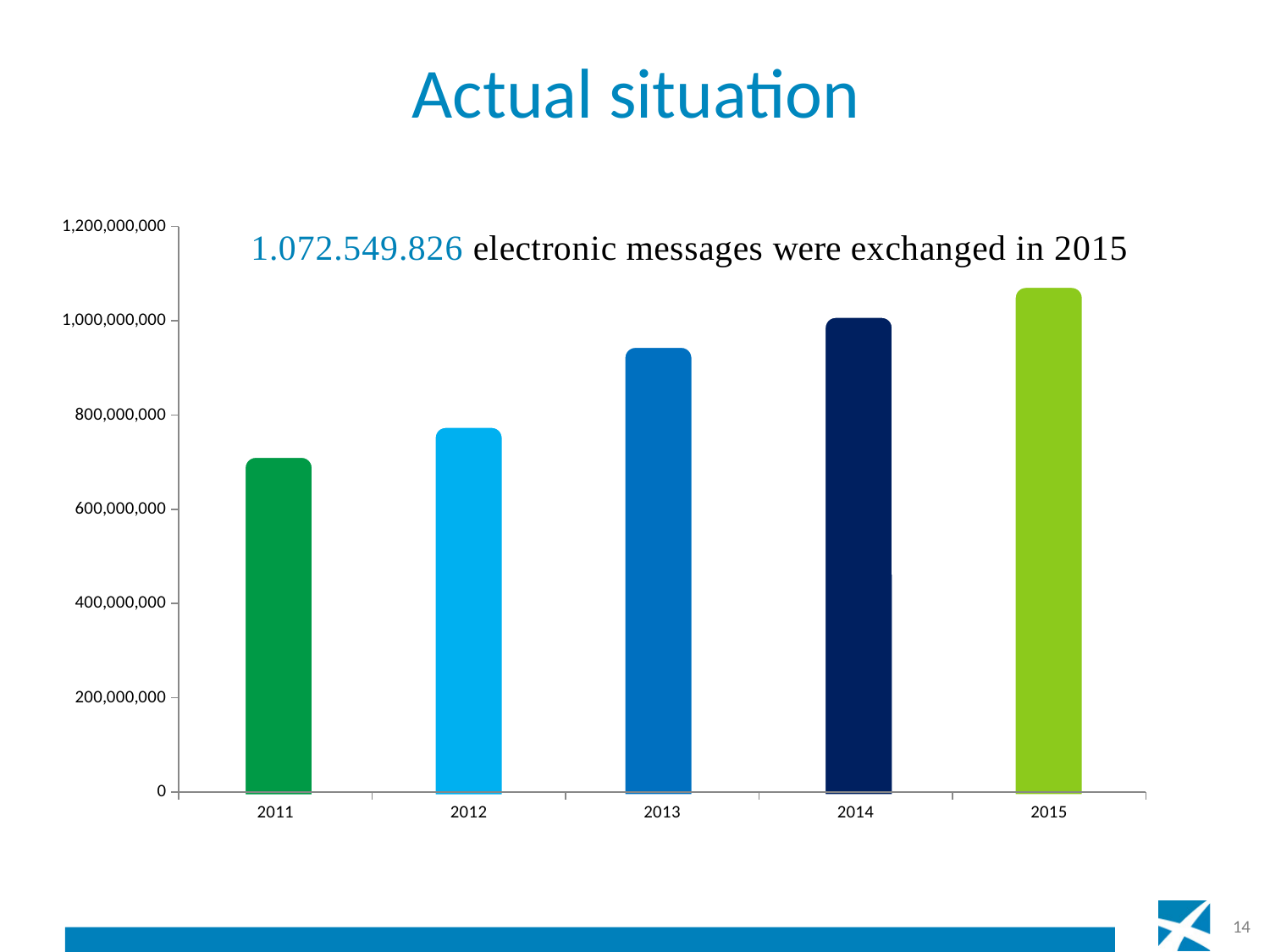

# Actual situation

### Chart

| Category | 1.072.549.826 uitgewisselde berichten in 2015 |
|---|---|
| 2011 | 722551944.0 |
| 2012 | 784054996.0 |
| 2013 | 945512286.0 |
| 2014 | 1005868869.0 |
| 2015 | 1072549826.0 |

14